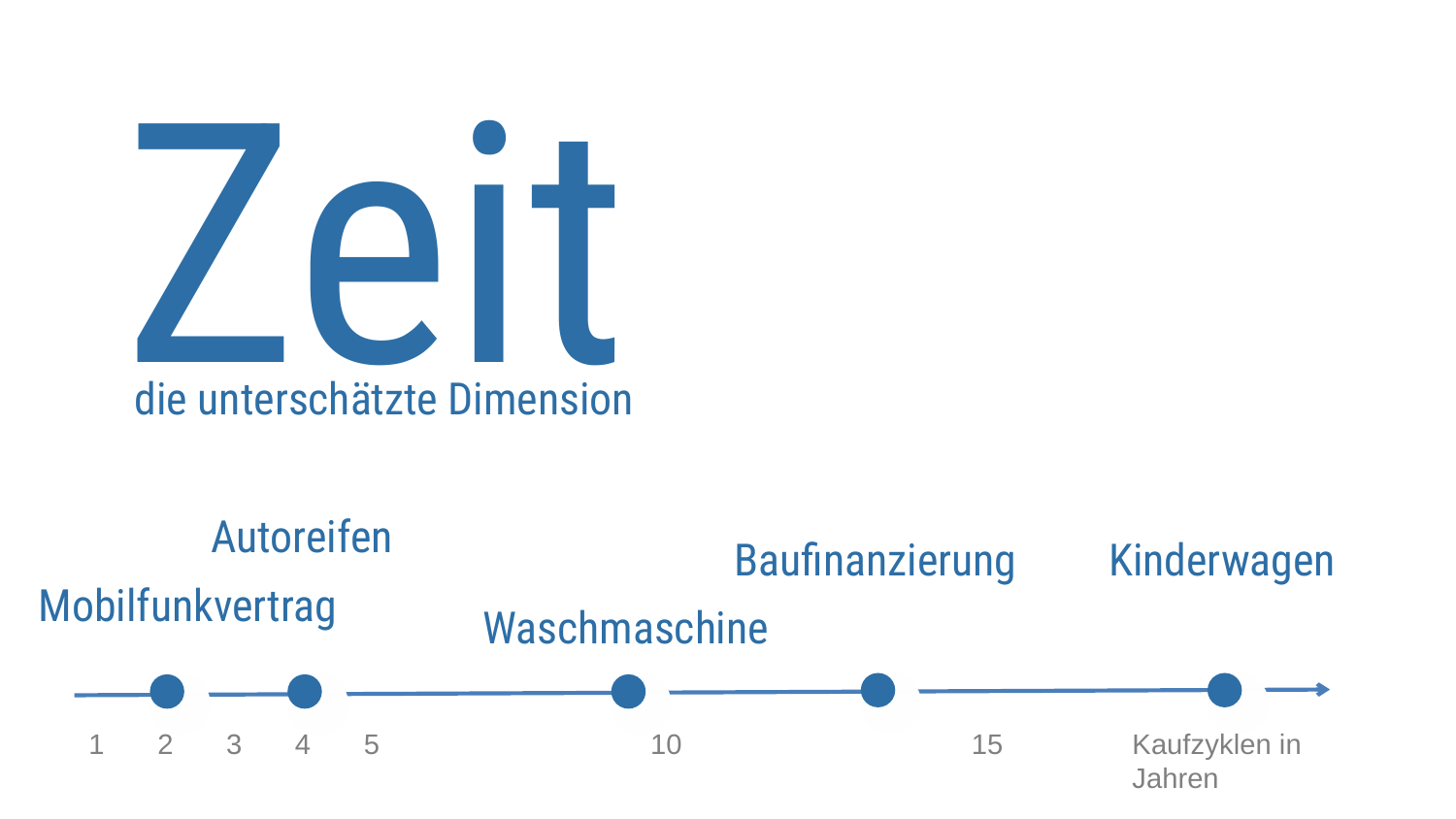

Zeit
die unterschätzte Dimension
Autoreifen
Baufinanzierung
Kinderwagen
Mobilfunkvertrag
Waschmaschine

1
2
3
4
5
10
15
Kaufzyklen in Jahren